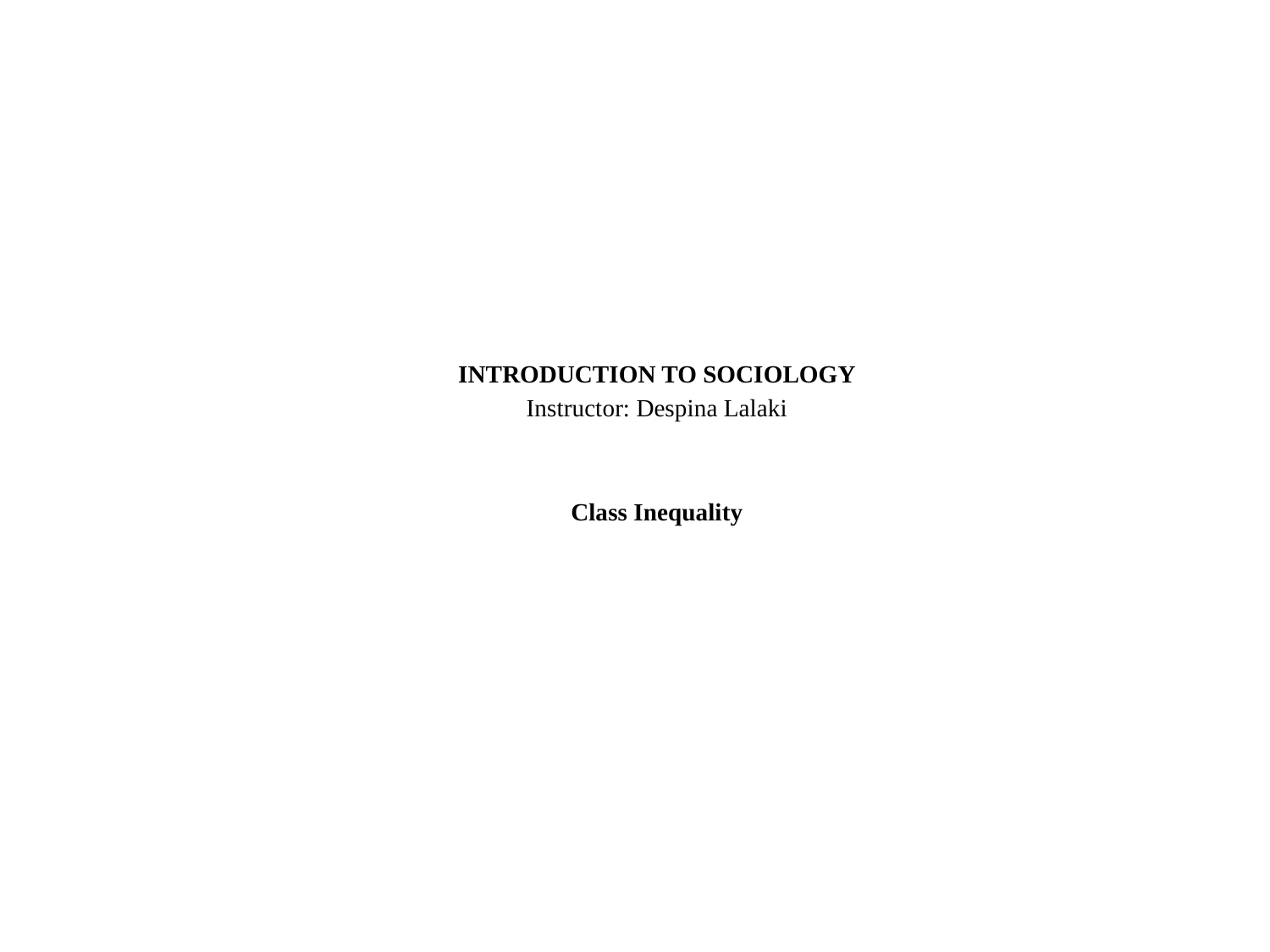

INTRODUCTION TO SOCIOLOGY
Instructor: Despina Lalaki

Class Inequality